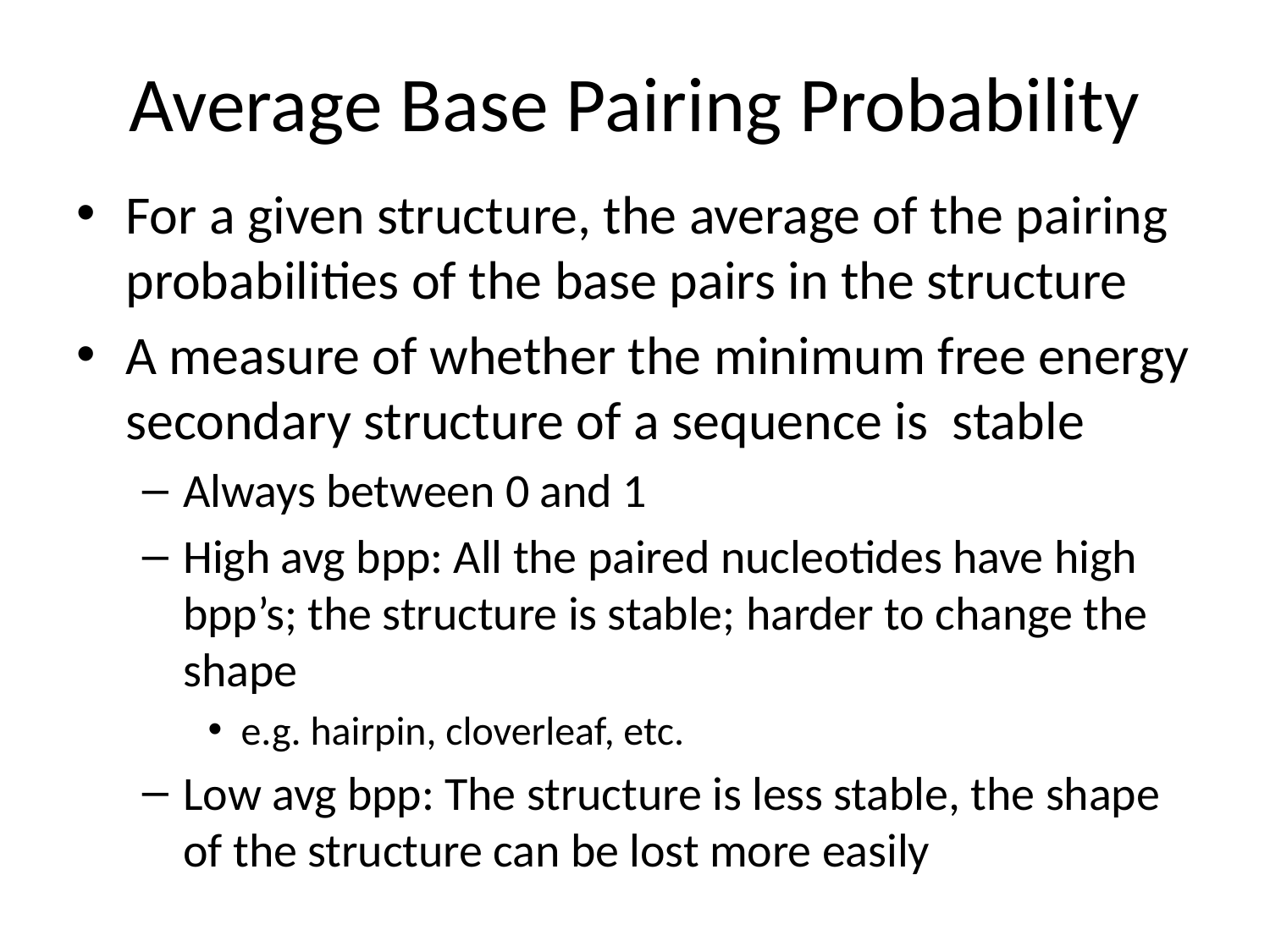

# Average Base Pairing Probability
For a given structure, the average of the pairing probabilities of the base pairs in the structure
A measure of whether the minimum free energy secondary structure of a sequence is  stable
Always between 0 and 1
High avg bpp: All the paired nucleotides have high bpp’s; the structure is stable; harder to change the shape
e.g. hairpin, cloverleaf, etc.
Low avg bpp: The structure is less stable, the shape of the structure can be lost more easily